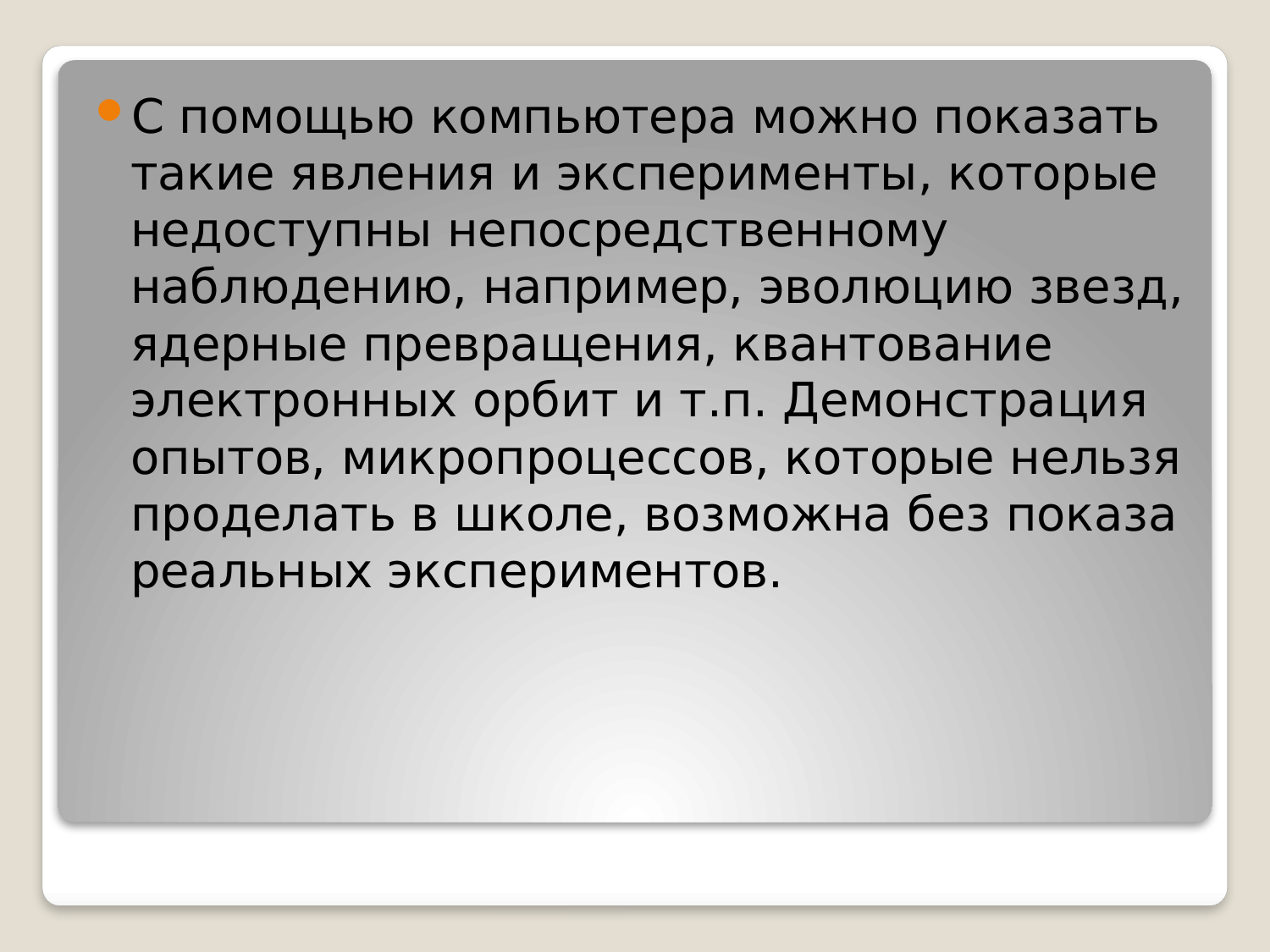

С помощью компьютера можно показать такие явления и эксперименты, которые недоступны непосредственному наблюдению, например, эволюцию звезд, ядерные превращения, квантование электронных орбит и т.п. Демонстрация опытов, микропроцессов, которые нельзя проделать в школе, возможна без показа реальных экспериментов.

#